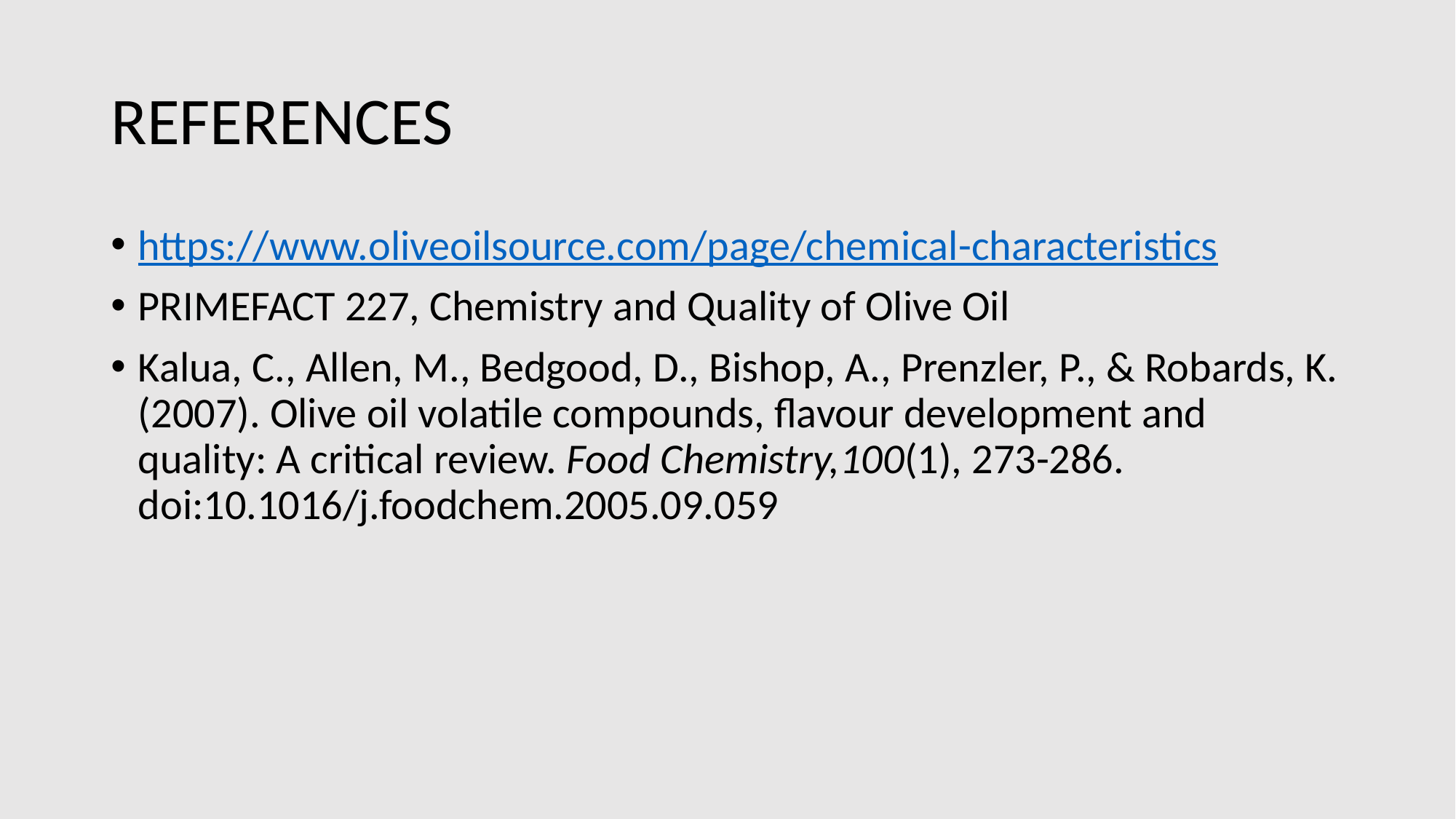

# REFERENCES
https://www.oliveoilsource.com/page/chemical-characteristics
PRIMEFACT 227, Chemistry and Quality of Olive Oil
Kalua, C., Allen, M., Bedgood, D., Bishop, A., Prenzler, P., & Robards, K. (2007). Olive oil volatile compounds, flavour development and quality: A critical review. Food Chemistry,100(1), 273-286. doi:10.1016/j.foodchem.2005.09.059